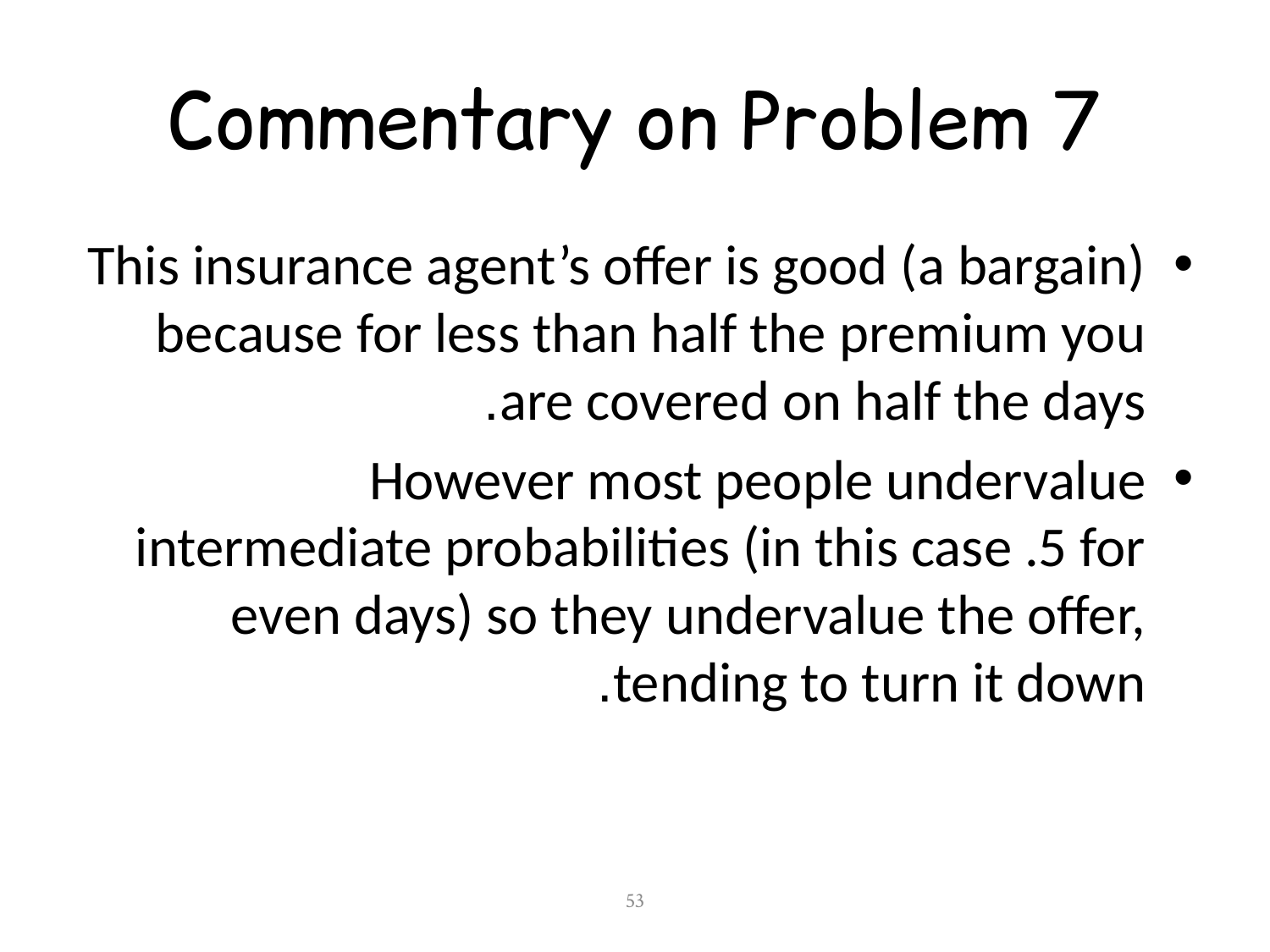

# Commentary on Problem 7
This insurance agent’s offer is good (a bargain) because for less than half the premium you are covered on half the days.
However most people undervalue intermediate probabilities (in this case .5 for even days) so they undervalue the offer, tending to turn it down.
53